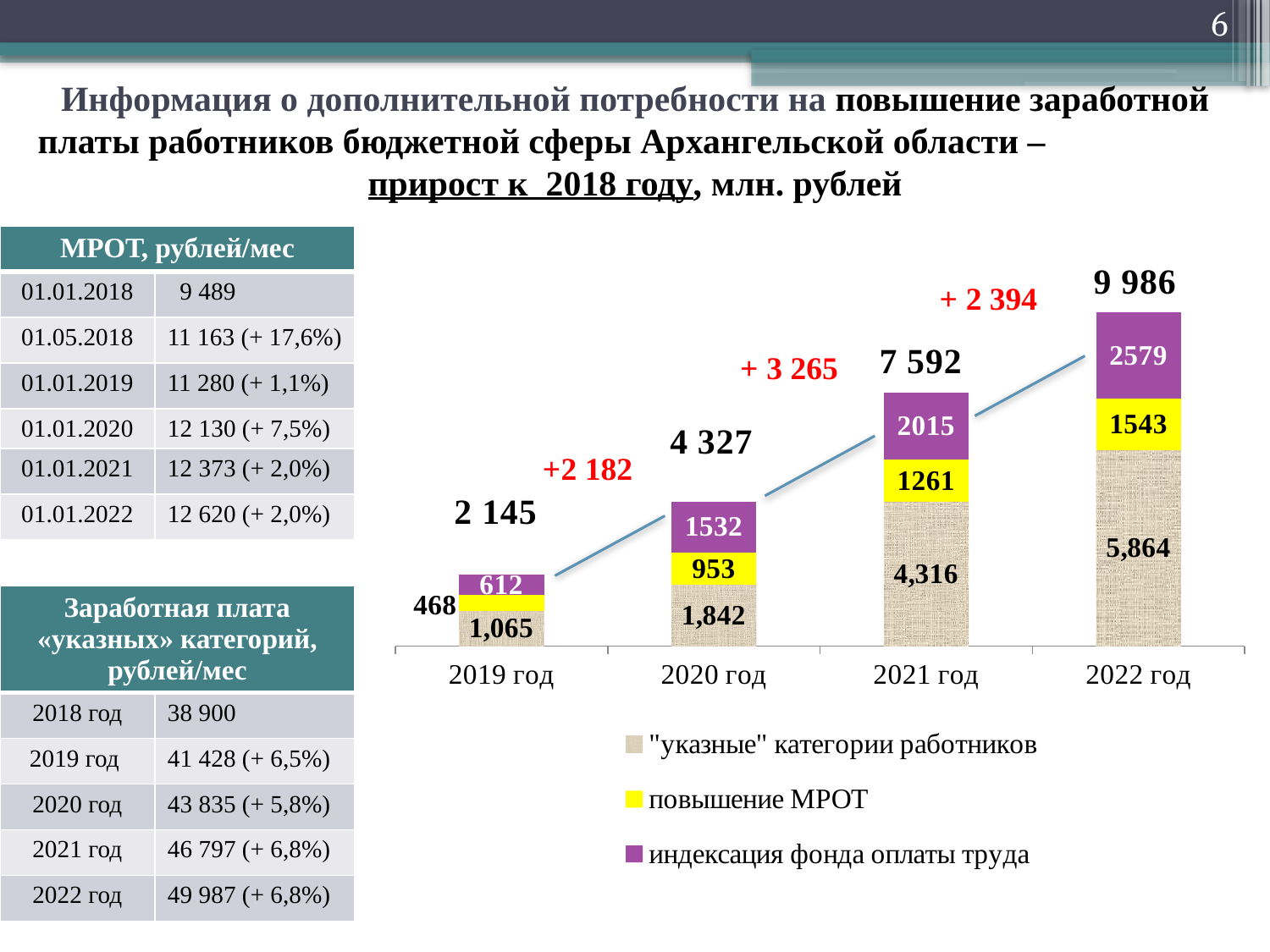

6
Информация о дополнительной потребности на повышение заработной платы работников бюджетной сферы Архангельской области –                      прирост к  2018 году, млн. рублей
| МРОТ, рублей/мес |  |
| --- | --- |
| 01.01.2018 | 9 489 |
| 01.05.2018 | 11 163 (+ 17,6%) |
| 01.01.2019 | 11 280 (+ 1,1%) |
| 01.01.2020 | 12 130 (+ 7,5%) |
| 01.01.2021 | 12 373 (+ 2,0%) |
| 01.01.2022 | 12 620 (+ 2,0%) |

### Chart

| Category | "указные" категории работников | повышение МРОТ | индексация фонда оплаты труда |
|---|---|---|---|
| 2019 год | 1065.0 | 468.0 | 612.0 |
| 2020 год | 1842.0 | 953.0 | 1532.0 |
| 2021 год | 4316.0 | 1261.0 | 2015.0 |
| 2022 год | 5864.0 | 1543.0 | 2579.0 |
| Заработная плата «указных» категорий, рублей/мес |  |
| --- | --- |
| 2018 год | 38 900 |
| 2019 год | 41 428 (+ 6,5%) |
| 2020 год | 43 835 (+ 5,8%) |
| 2021 год | 46 797 (+ 6,8%) |
| 2022 год | 49 987 (+ 6,8%) |